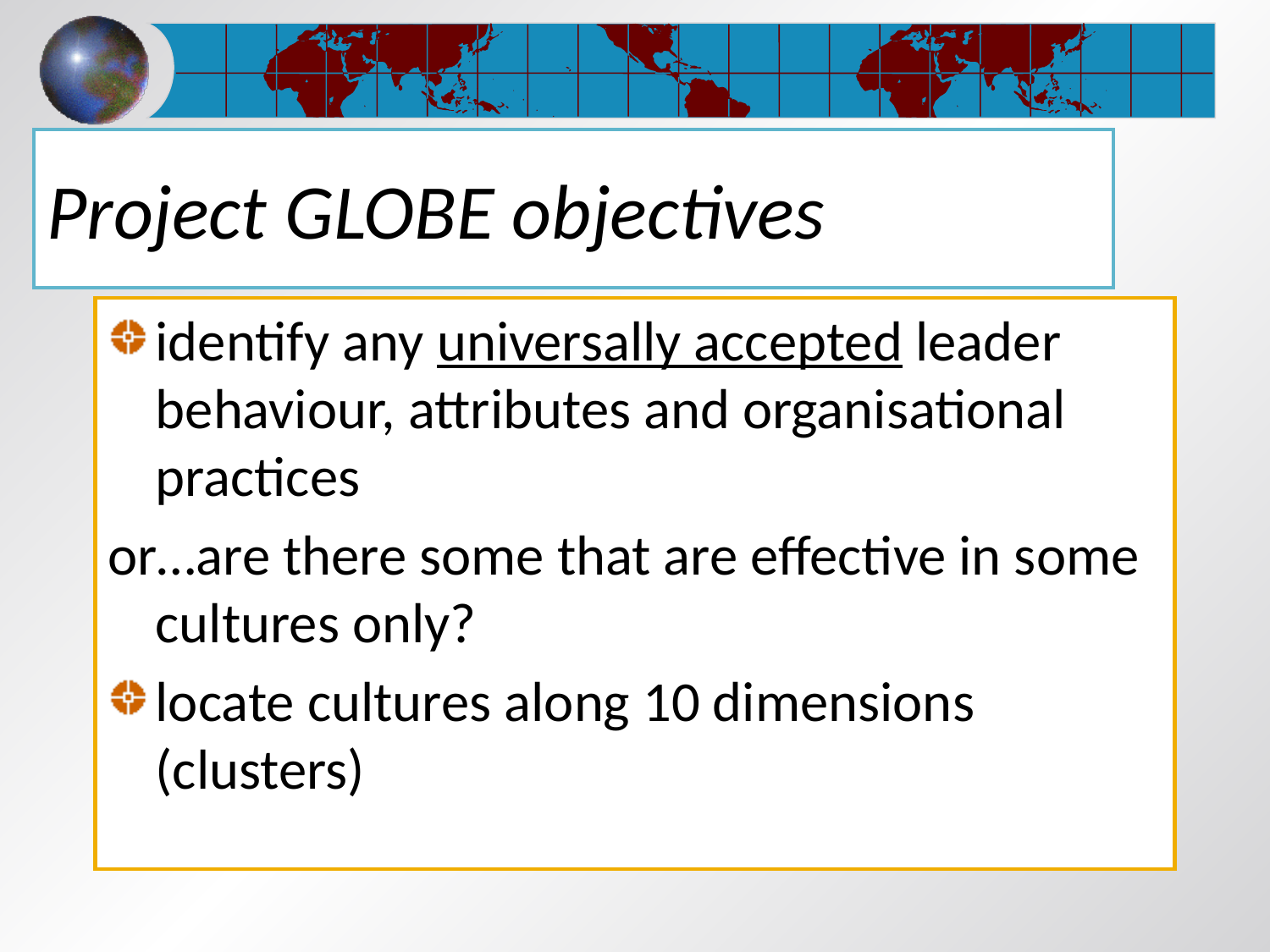

# Project GLOBE objectives
identify any universally accepted leader behaviour, attributes and organisational practices
or…are there some that are effective in some cultures only?
locate cultures along 10 dimensions (clusters)